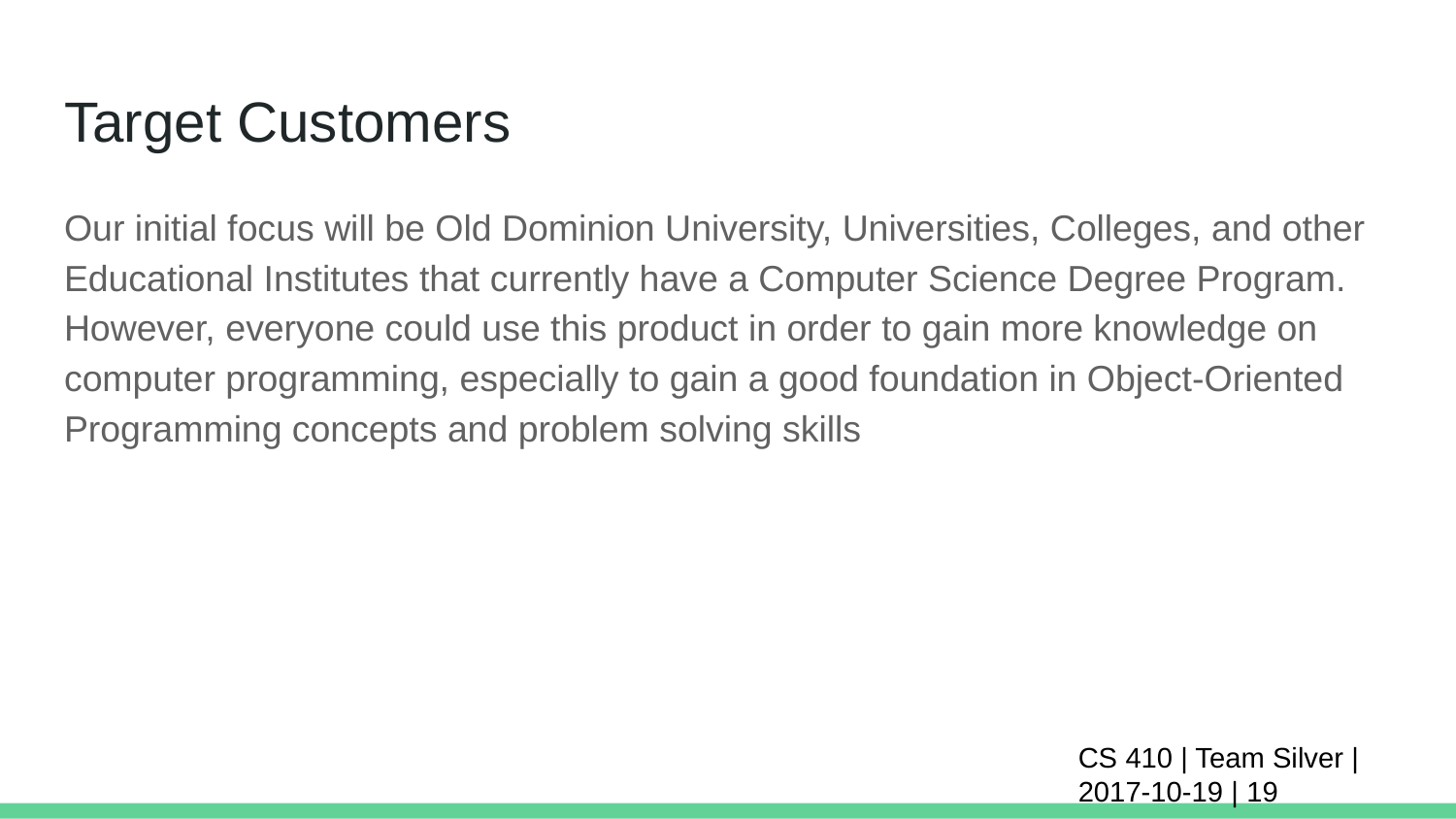

# Target Customers
Our initial focus will be Old Dominion University, Universities, Colleges, and other Educational Institutes that currently have a Computer Science Degree Program. However, everyone could use this product in order to gain more knowledge on computer programming, especially to gain a good foundation in Object-Oriented Programming concepts and problem solving skills
CS 410 | Team Silver | 2017-10-19 | 19